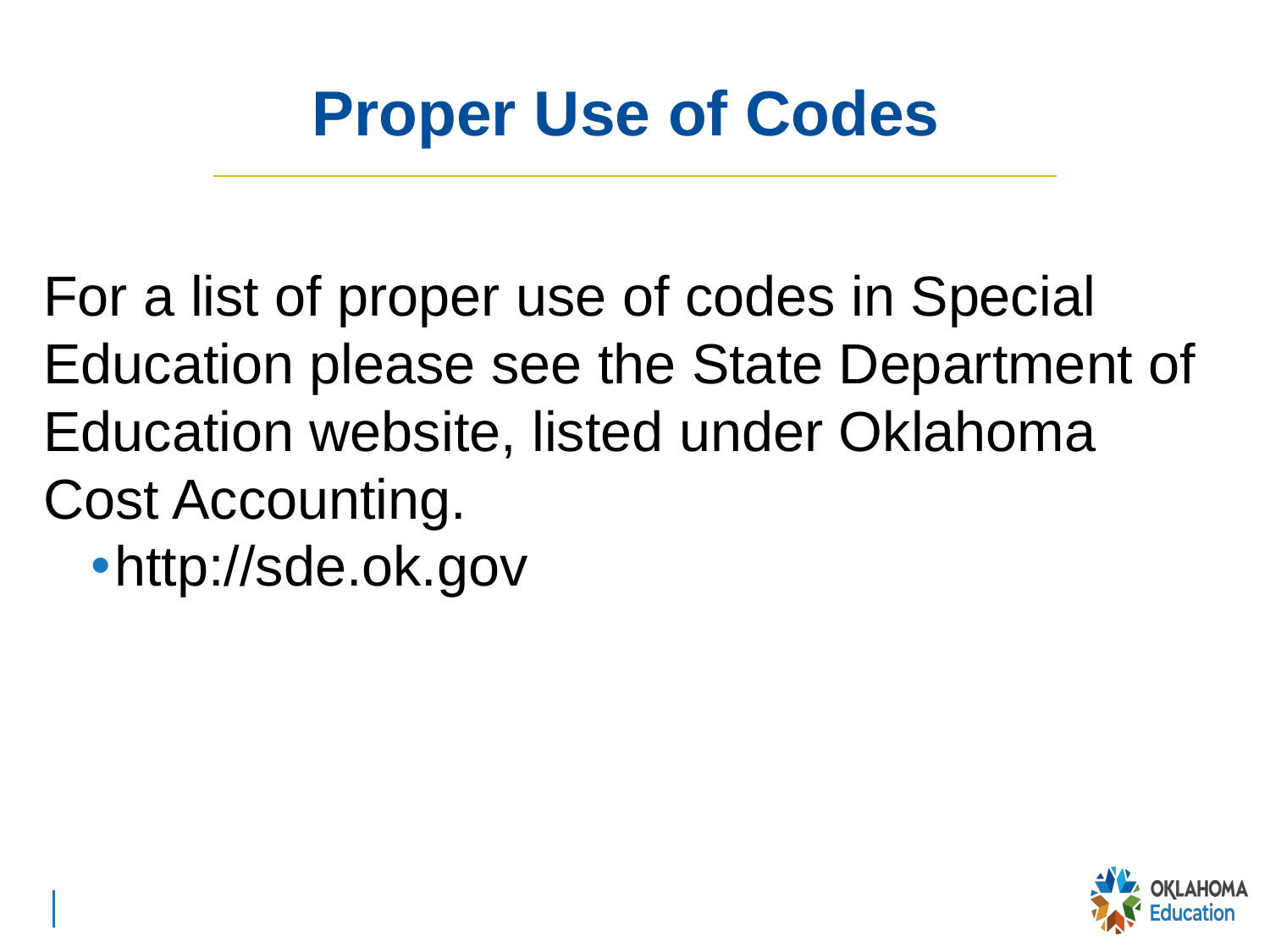

# Proper Use of Codes
For a list of proper use of codes in Special Education please see the State Department of Education website, listed under Oklahoma Cost Accounting.
http://sde.ok.gov